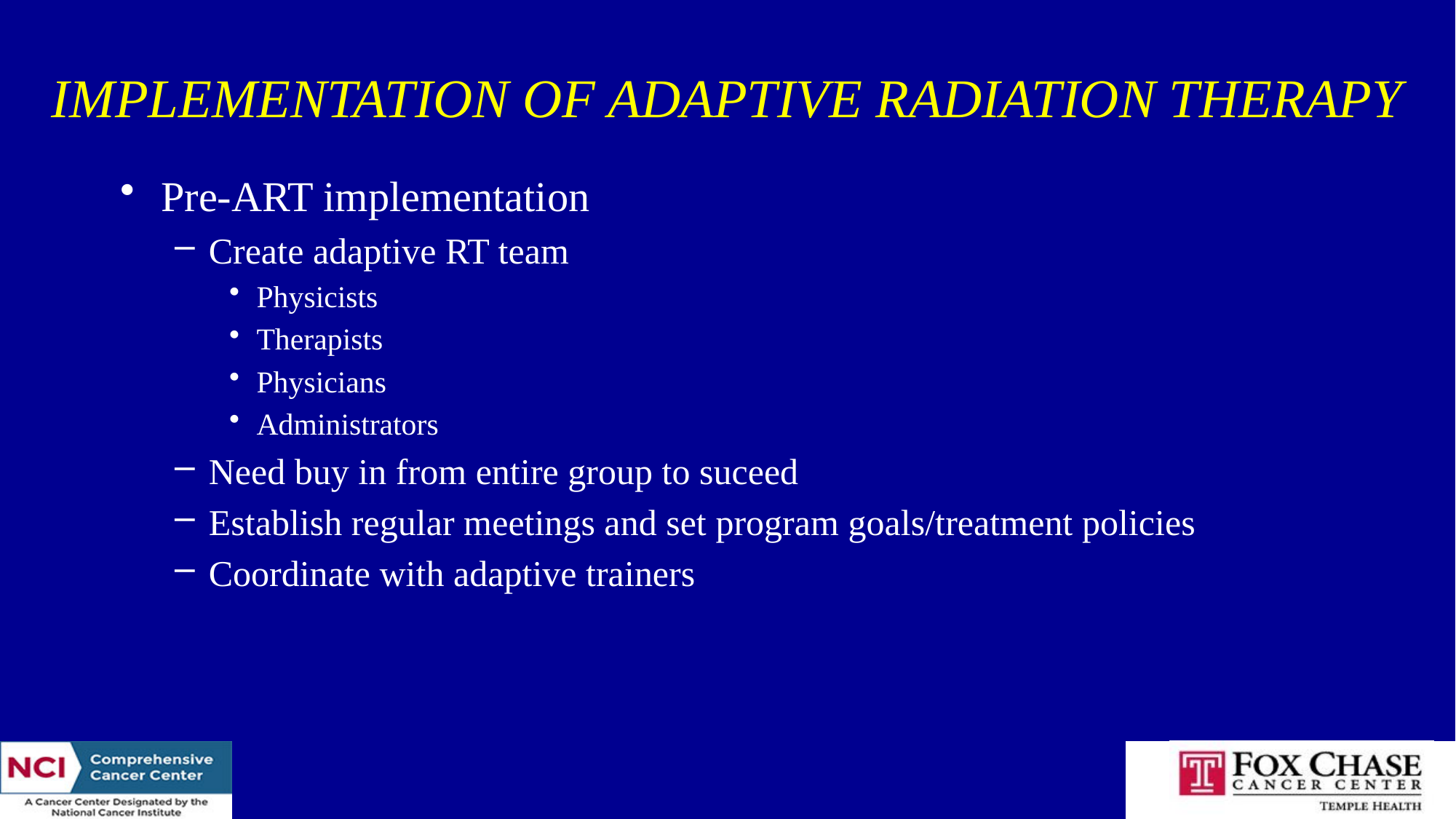

# IMPLEMENTATION OF ADAPTIVE RADIATION THERAPY
Pre-ART implementation
Create adaptive RT team
Physicists
Therapists
Physicians
Administrators
Need buy in from entire group to suceed
Establish regular meetings and set program goals/treatment policies
Coordinate with adaptive trainers